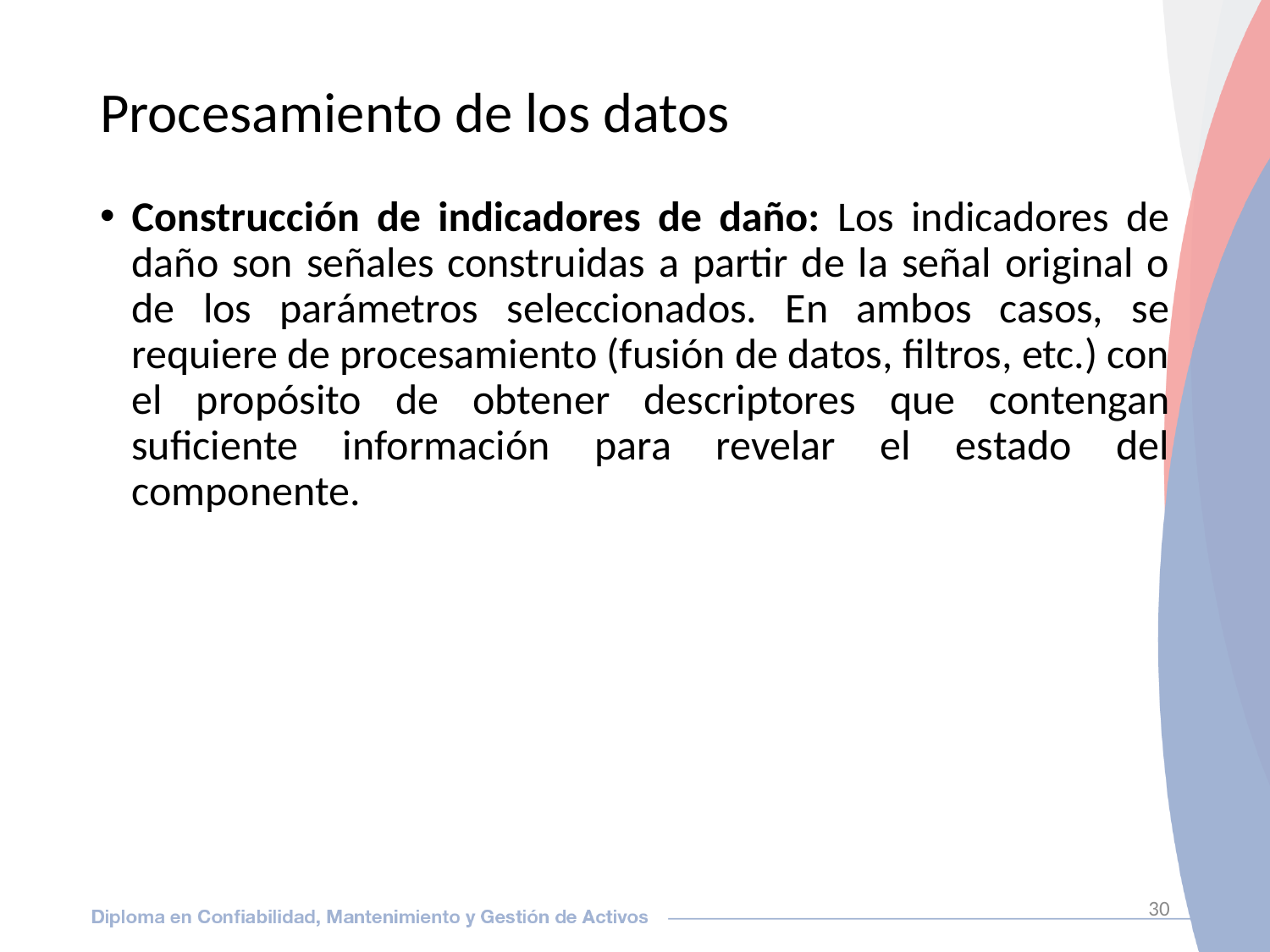

# Procesamiento de los datos
Construcción de indicadores de daño: Los indicadores de daño son señales construidas a partir de la señal original o de los parámetros seleccionados. En ambos casos, se requiere de procesamiento (fusión de datos, filtros, etc.) con el propósito de obtener descriptores que contengan suficiente información para revelar el estado del componente.
30